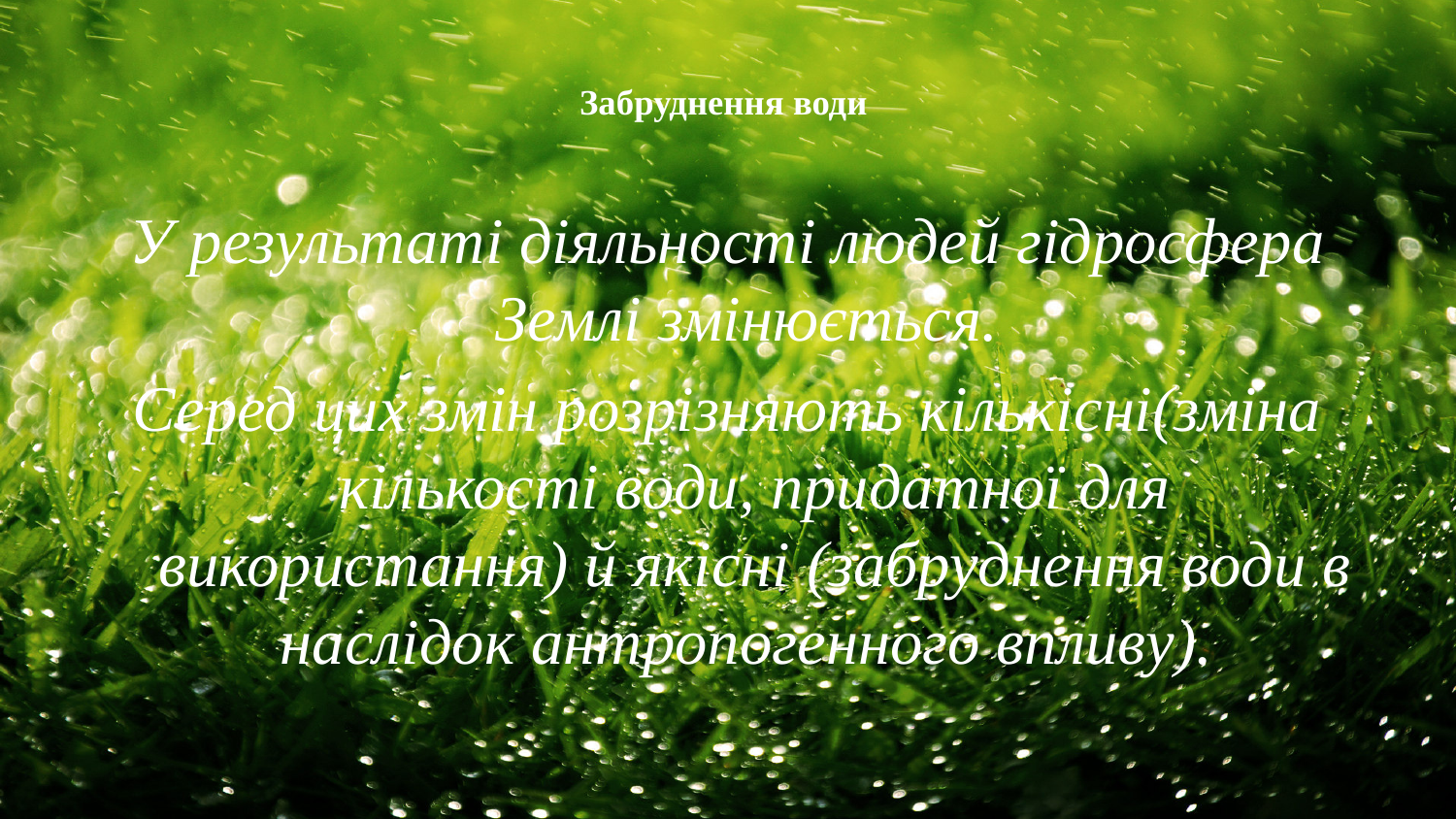

# Забруднення води
У результаті діяльності людей гідросфера Землі змінюється.
Серед цих змін розрізняють кількісні(зміна кількості води, придатної для використання) й якісні (забруднення води в наслідок антропогенного впливу).